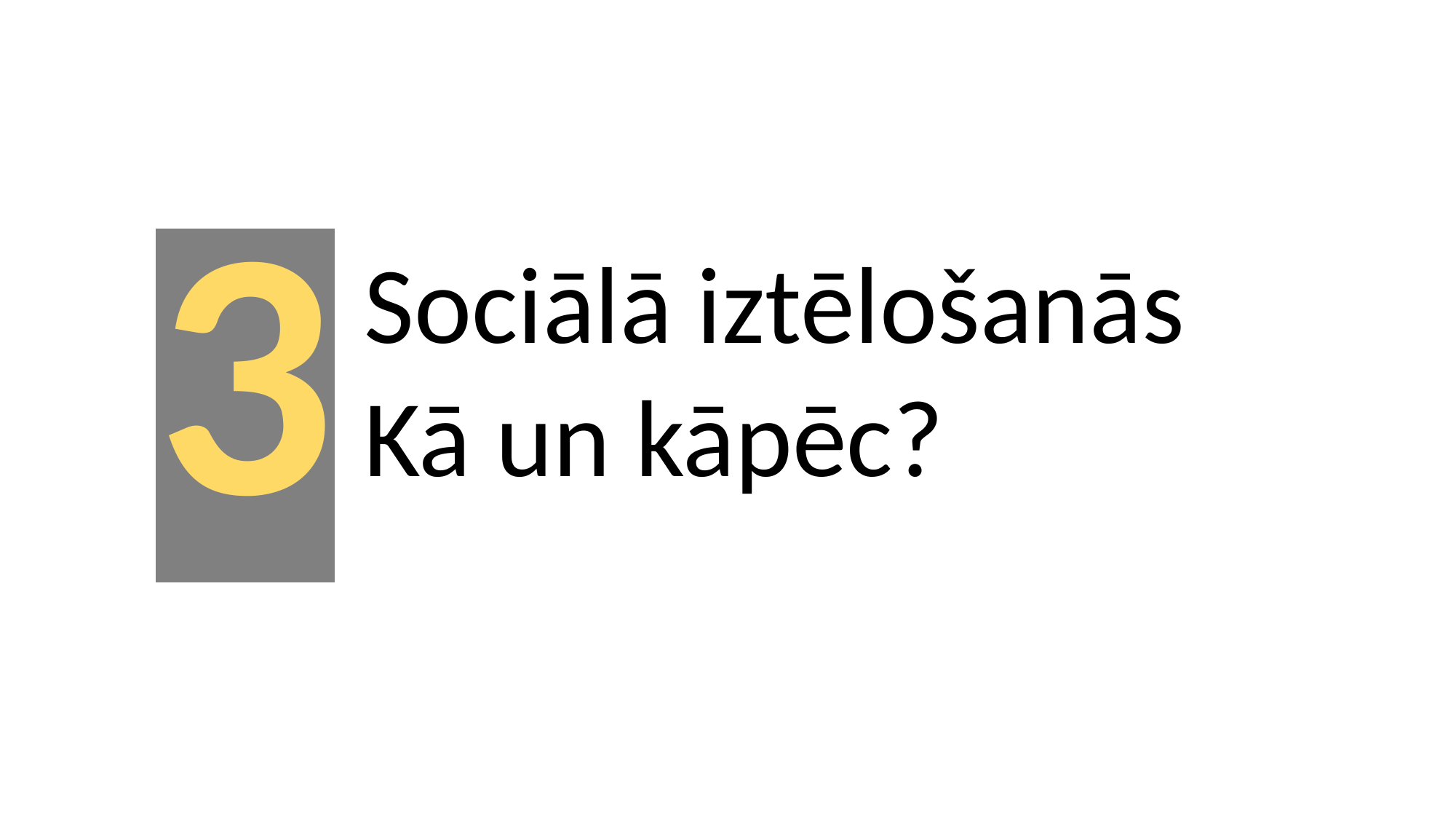

# 3
Sociālā iztēlošanās
Kā un kāpēc?